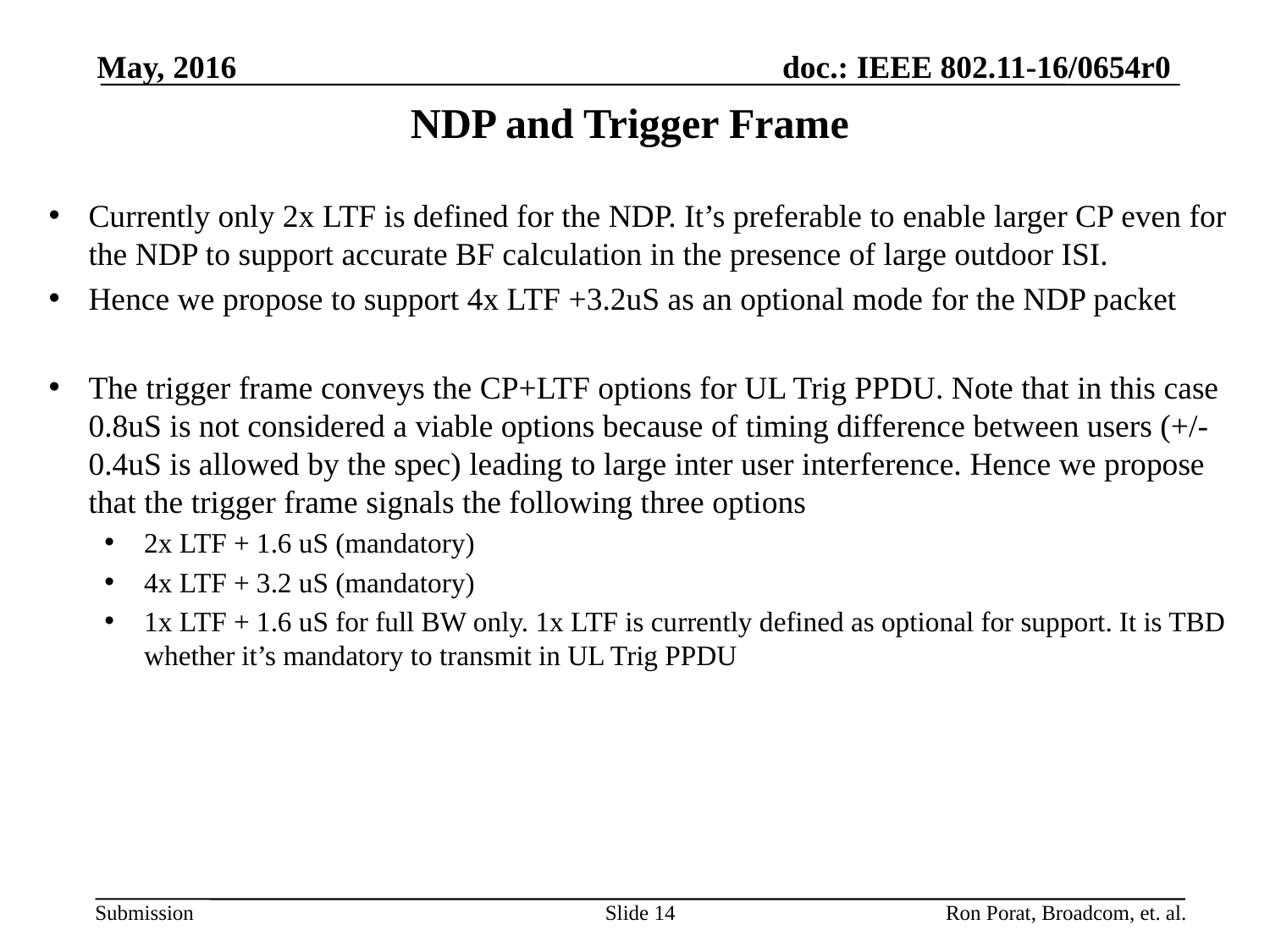

May, 2016
# NDP and Trigger Frame
Currently only 2x LTF is defined for the NDP. It’s preferable to enable larger CP even for the NDP to support accurate BF calculation in the presence of large outdoor ISI.
Hence we propose to support 4x LTF +3.2uS as an optional mode for the NDP packet

The trigger frame conveys the CP+LTF options for UL Trig PPDU. Note that in this case 0.8uS is not considered a viable options because of timing difference between users (+/-0.4uS is allowed by the spec) leading to large inter user interference. Hence we propose that the trigger frame signals the following three options
2x LTF + 1.6 uS (mandatory)
4x LTF + 3.2 uS (mandatory)
1x LTF + 1.6 uS for full BW only. 1x LTF is currently defined as optional for support. It is TBD whether it’s mandatory to transmit in UL Trig PPDU

Slide 14
Ron Porat, Broadcom, et. al.